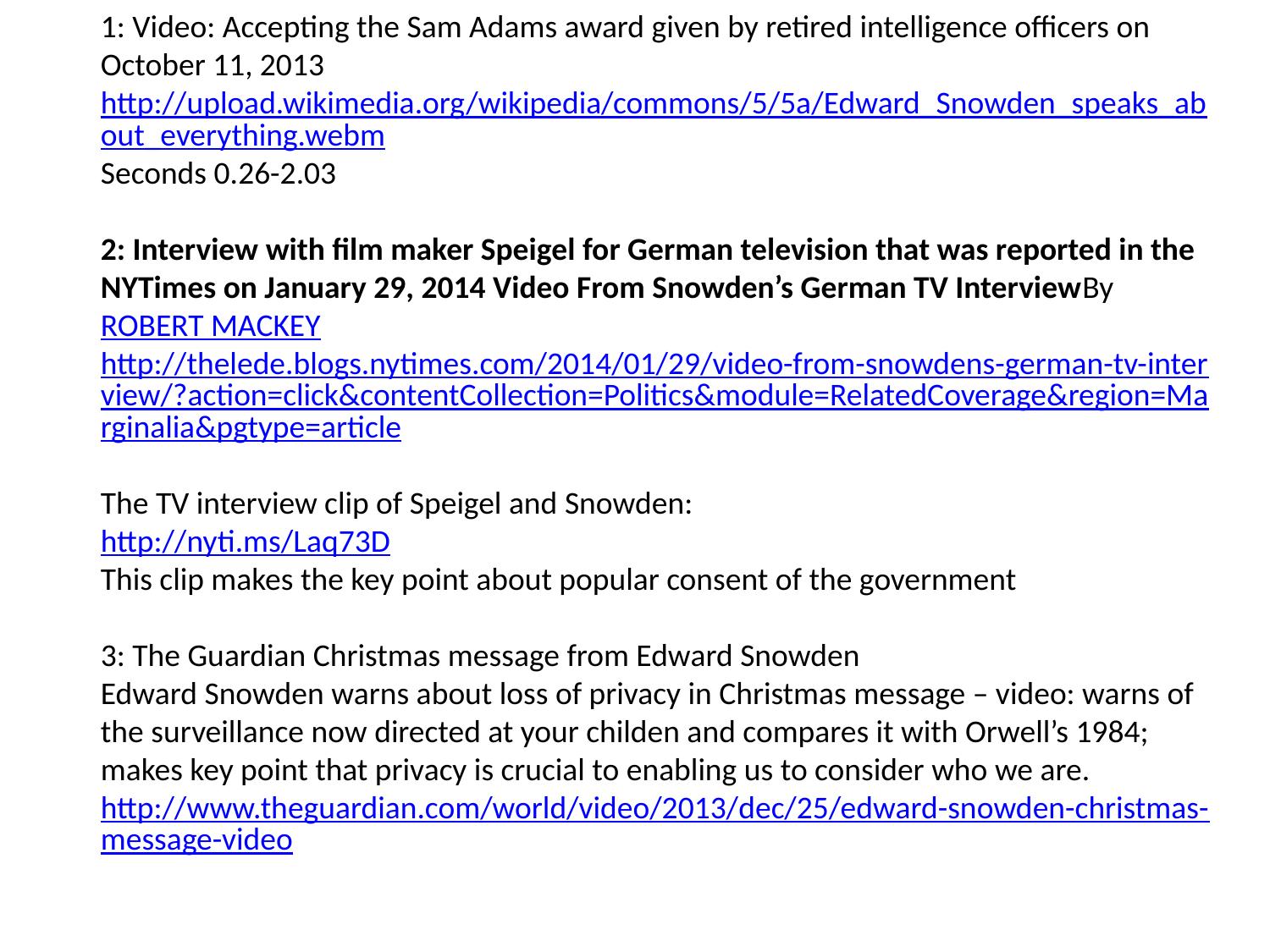

1: Video: Accepting the Sam Adams award given by retired intelligence officers on October 11, 2013  http://upload.wikimedia.org/wikipedia/commons/5/5a/Edward_Snowden_speaks_about_everything.webm
Seconds 0.26-2.03

2: Interview with film maker Speigel for German television that was reported in the NYTimes on January 29, 2014 Video From Snowden’s German TV InterviewBy ROBERT MACKEY
http://thelede.blogs.nytimes.com/2014/01/29/video-from-snowdens-german-tv-interview/?action=click&contentCollection=Politics&module=RelatedCoverage&region=Marginalia&pgtype=article

The TV interview clip of Speigel and Snowden:
http://nyti.ms/Laq73D
This clip makes the key point about popular consent of the government

3: The Guardian Christmas message from Edward Snowden
Edward Snowden warns about loss of privacy in Christmas message – video: warns of the surveillance now directed at your childen and compares it with Orwell’s 1984; makes key point that privacy is crucial to enabling us to consider who we are.
http://www.theguardian.com/world/video/2013/dec/25/edward-snowden-christmas-message-video